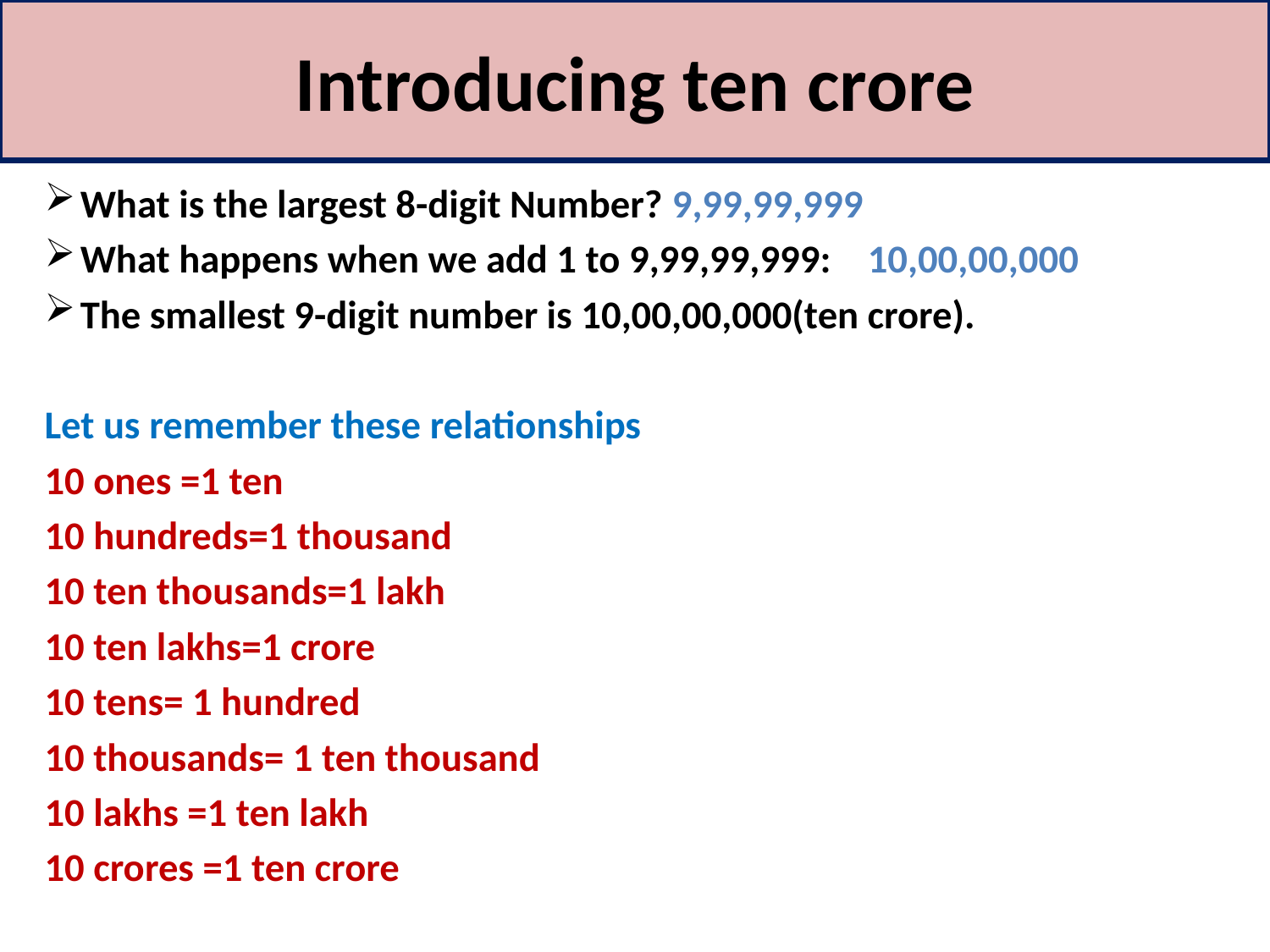

Introducing ten crore
What is the largest 8-digit Number? 9,99,99,999
What happens when we add 1 to 9,99,99,999:    10,00,00,000
The smallest 9-digit number is 10,00,00,000(ten crore).

Let us remember these relationships
10 ones =1 ten
10 hundreds=1 thousand
10 ten thousands=1 lakh
10 ten lakhs=1 crore
10 tens= 1 hundred
10 thousands= 1 ten thousand
10 lakhs =1 ten lakh
10 crores =1 ten crore